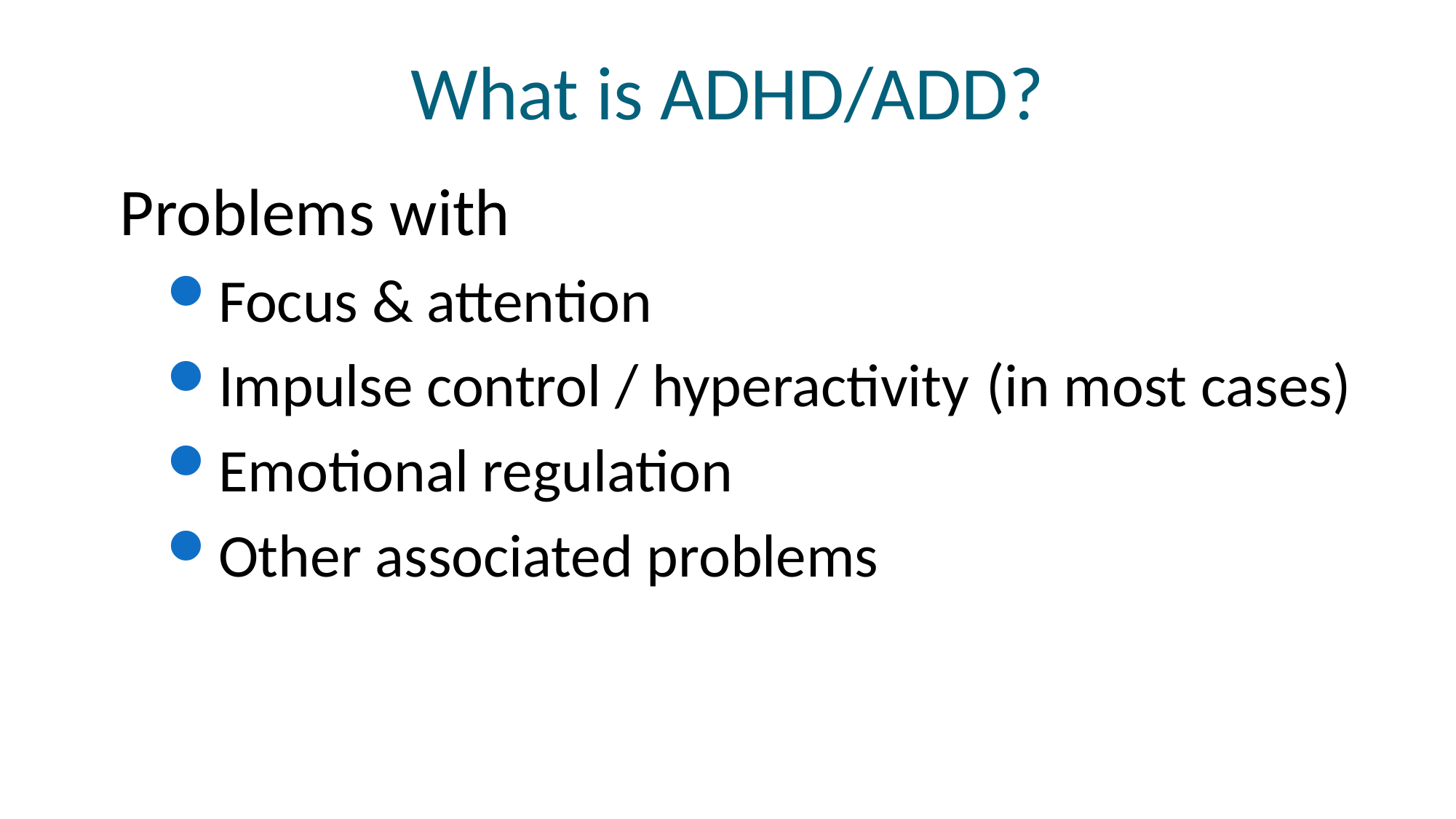

# What is ADHD/ADD?
Problems with
Focus & attention
Impulse control / hyperactivity (in most cases)
Emotional regulation
Other associated problems